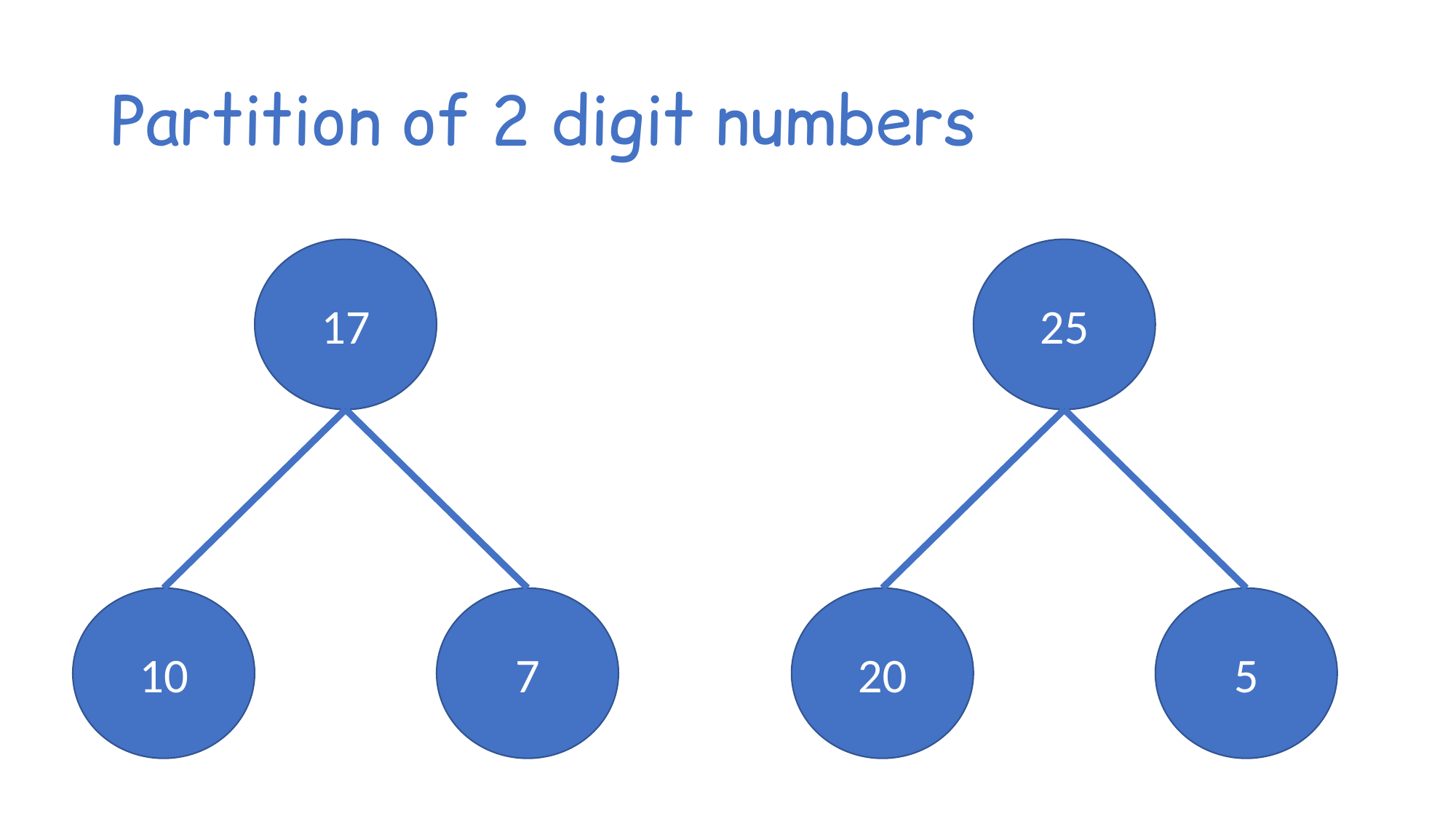

# Partition of 2 digit numbers
17
25
10
7
20
5